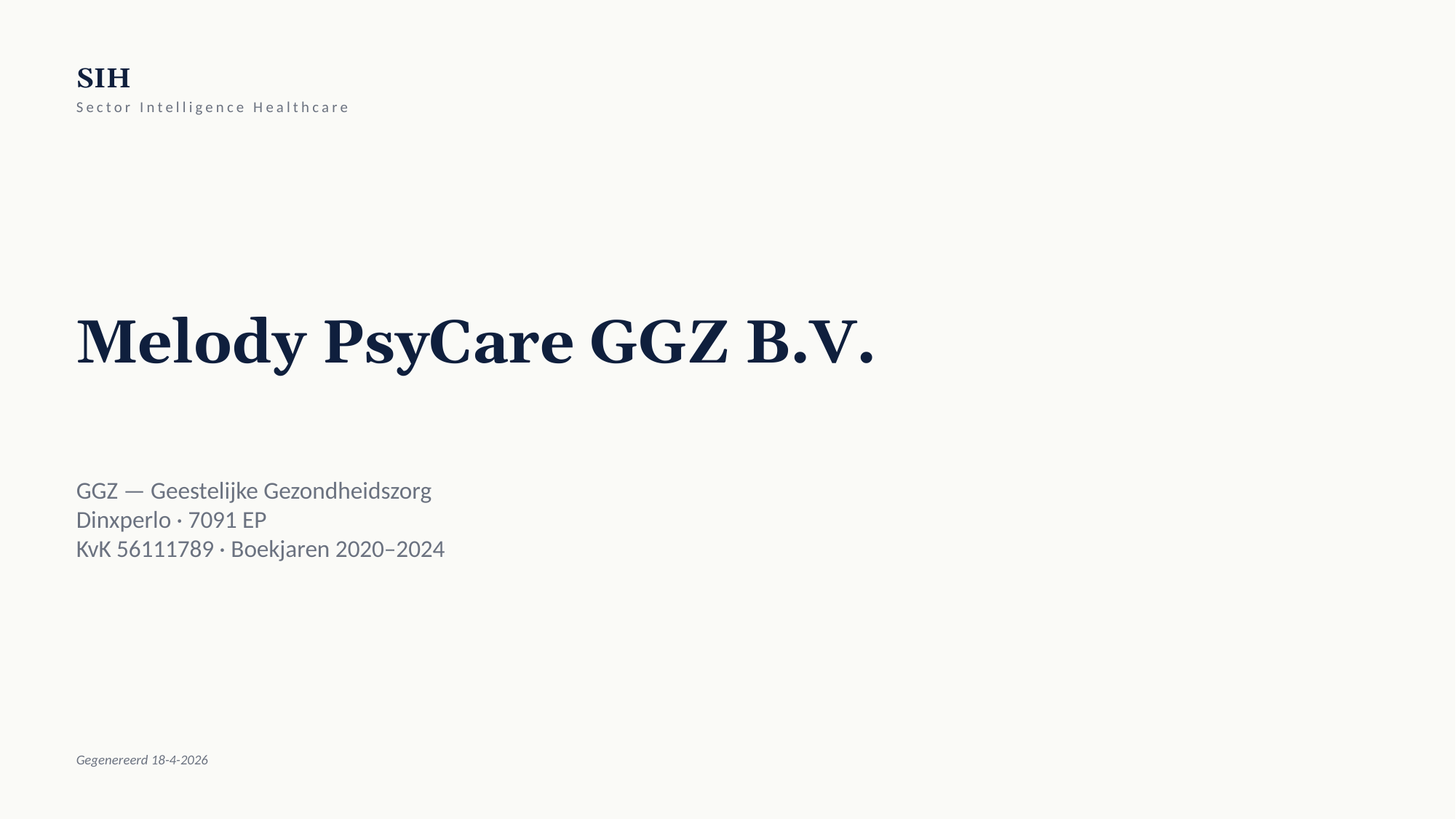

SIH
Sector Intelligence Healthcare
Melody PsyCare GGZ B.V.
GGZ — Geestelijke Gezondheidszorg
Dinxperlo · 7091 EP
KvK 56111789 · Boekjaren 2020–2024
Gegenereerd 18-4-2026